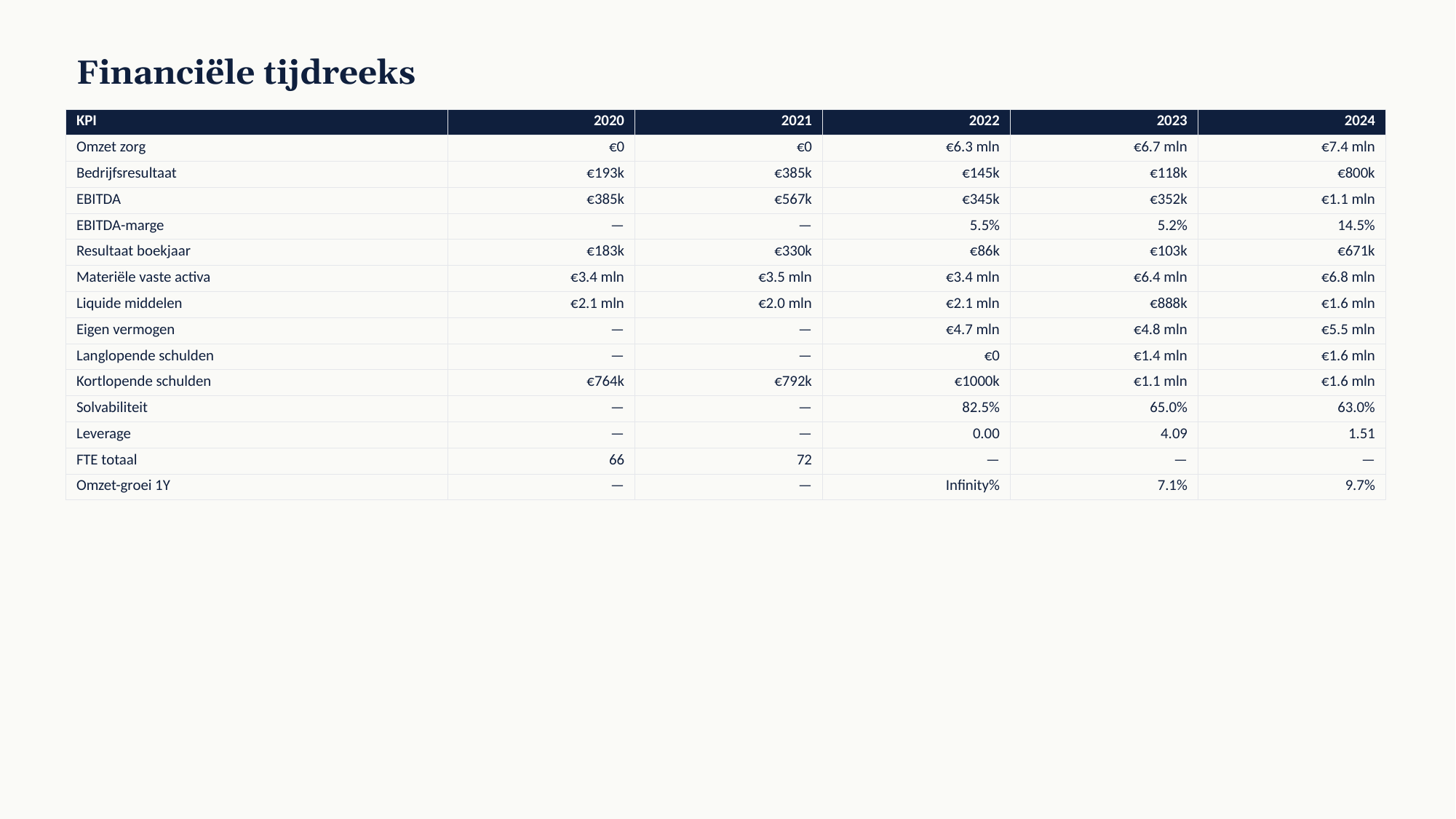

Financiële tijdreeks
| KPI | 2020 | 2021 | 2022 | 2023 | 2024 |
| --- | --- | --- | --- | --- | --- |
| Omzet zorg | €0 | €0 | €6.3 mln | €6.7 mln | €7.4 mln |
| Bedrijfsresultaat | €193k | €385k | €145k | €118k | €800k |
| EBITDA | €385k | €567k | €345k | €352k | €1.1 mln |
| EBITDA-marge | — | — | 5.5% | 5.2% | 14.5% |
| Resultaat boekjaar | €183k | €330k | €86k | €103k | €671k |
| Materiële vaste activa | €3.4 mln | €3.5 mln | €3.4 mln | €6.4 mln | €6.8 mln |
| Liquide middelen | €2.1 mln | €2.0 mln | €2.1 mln | €888k | €1.6 mln |
| Eigen vermogen | — | — | €4.7 mln | €4.8 mln | €5.5 mln |
| Langlopende schulden | — | — | €0 | €1.4 mln | €1.6 mln |
| Kortlopende schulden | €764k | €792k | €1000k | €1.1 mln | €1.6 mln |
| Solvabiliteit | — | — | 82.5% | 65.0% | 63.0% |
| Leverage | — | — | 0.00 | 4.09 | 1.51 |
| FTE totaal | 66 | 72 | — | — | — |
| Omzet-groei 1Y | — | — | Infinity% | 7.1% | 9.7% |